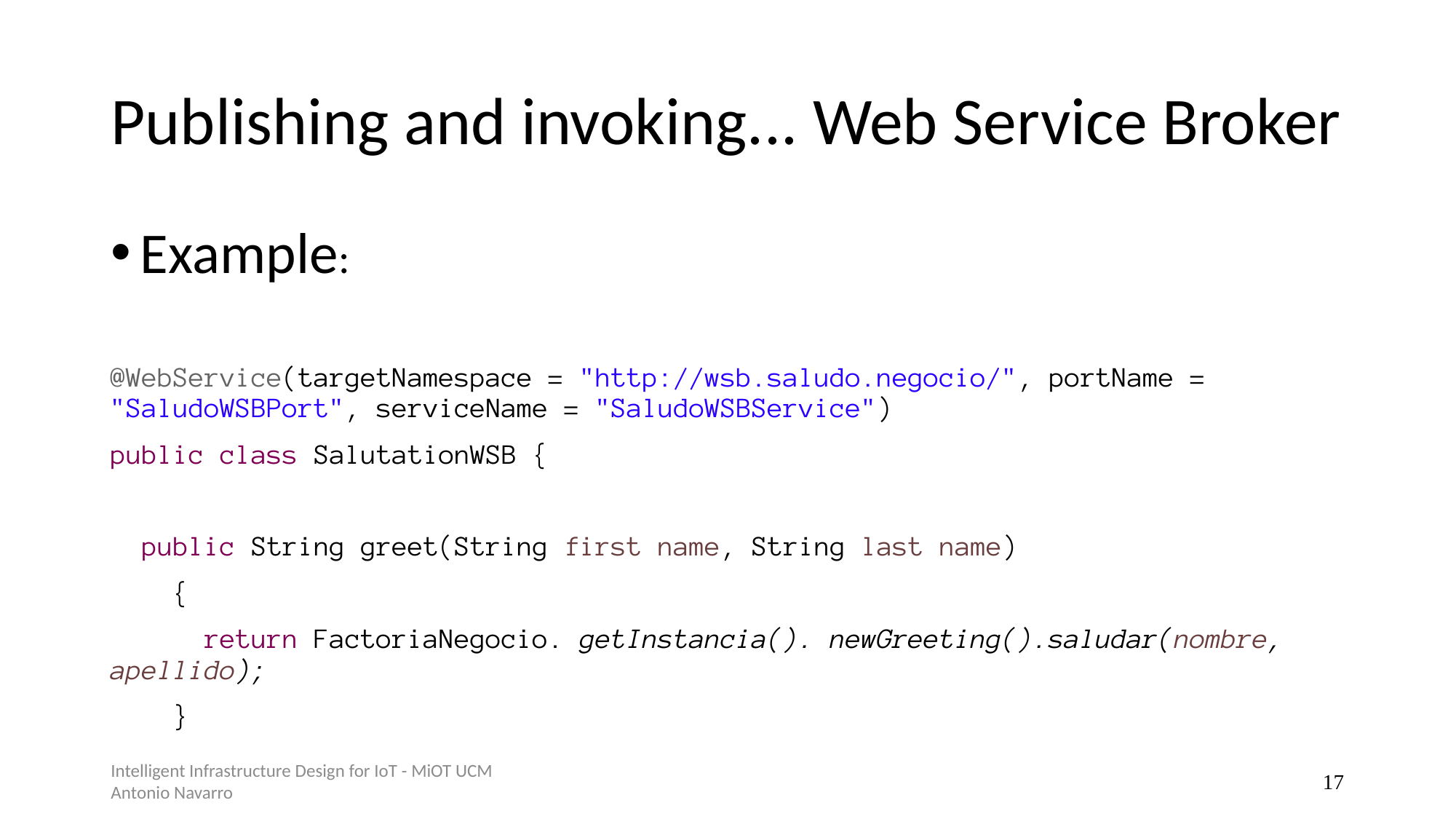

# Publishing and invoking... Web Service Broker
Example:

@WebService(targetNamespace = "http://wsb.saludo.negocio/", portName = "SaludoWSBPort", serviceName = "SaludoWSBService")
public class SalutationWSB {

  public String greet(String first name, String last name)
    {
      return FactoriaNegocio. getInstancia(). newGreeting().saludar(nombre, apellido);
    }

Intelligent Infrastructure Design for IoT - MiOT UCM
Antonio Navarro
17